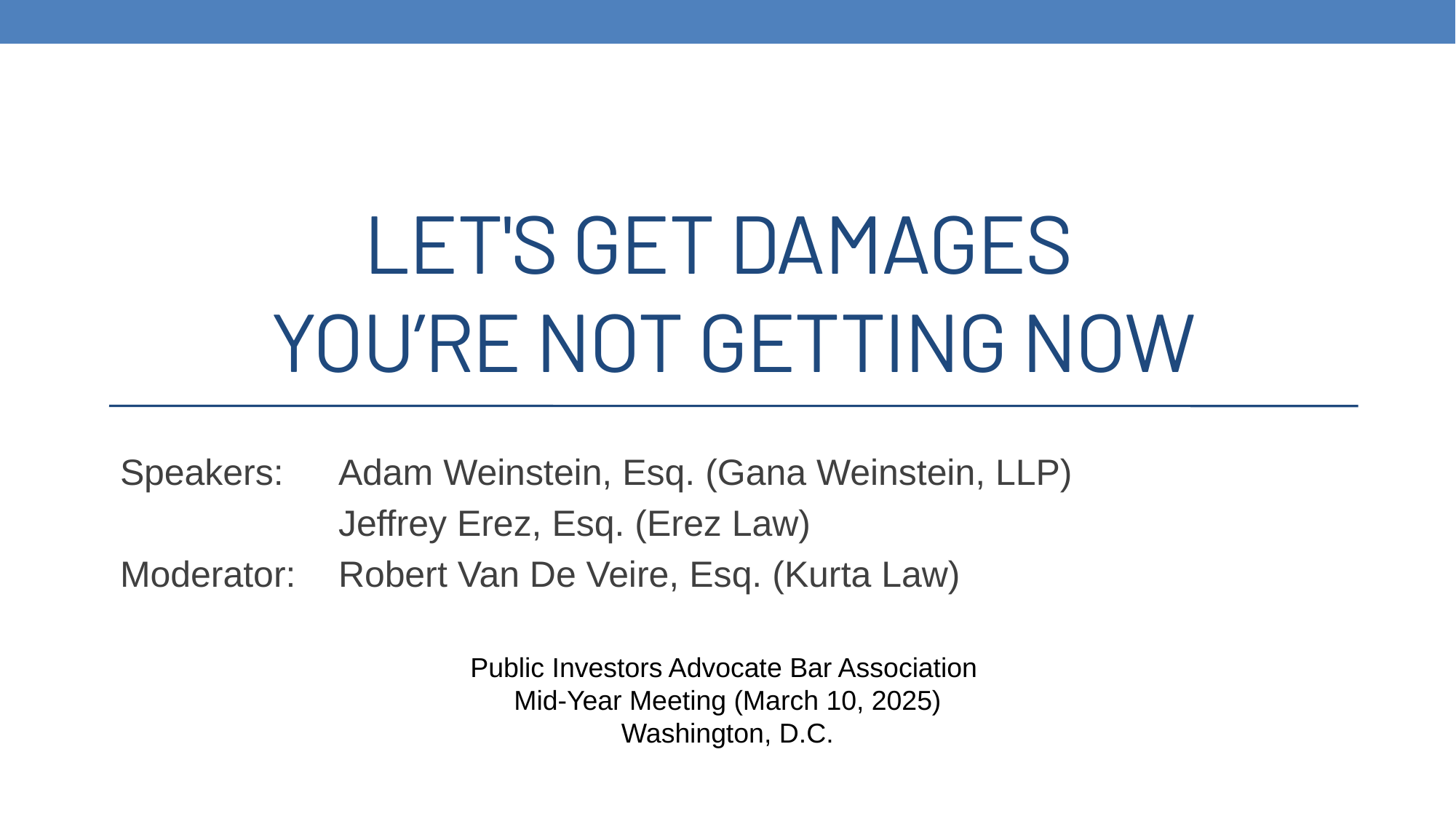

# Let's Get Damages You’re Not Getting Now
Speakers: 	Adam Weinstein, Esq. (Gana Weinstein, LLP)
		Jeffrey Erez, Esq. (Erez Law)
Moderator:	Robert Van De Veire, Esq. (Kurta Law)
Public Investors Advocate Bar Association
Mid-Year Meeting (March 10, 2025)
Washington, D.C.